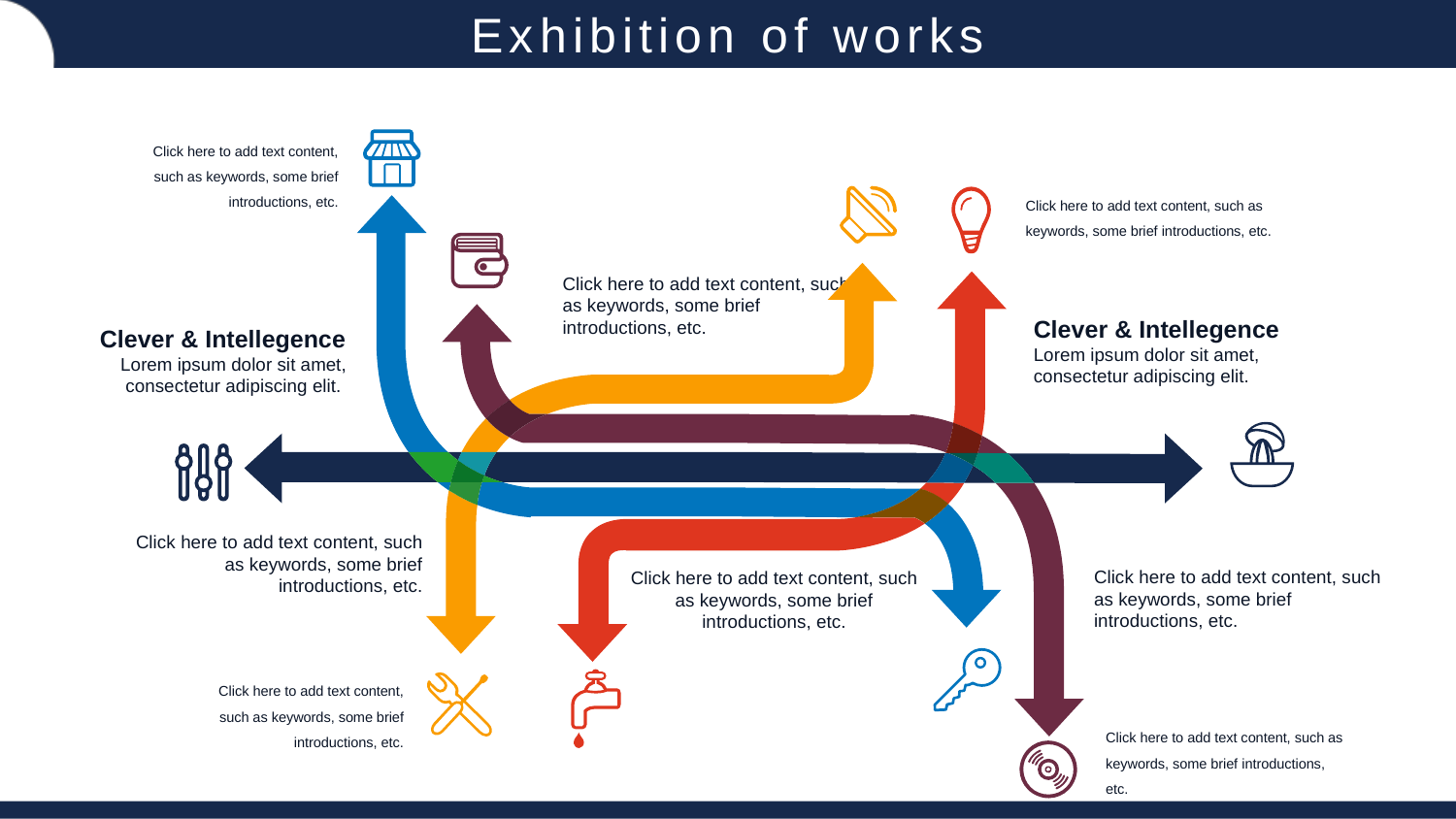

Click here to add text content, such as keywords, some brief introductions, etc.

Click here to add text content, such as keywords, some brief introductions, etc.
Click here to add text content, such as keywords, some brief introductions, etc.
Clever & Intellegence
Lorem ipsum dolor sit amet, consectetur adipiscing elit.
Clever & Intellegence
Lorem ipsum dolor sit amet, consectetur adipiscing elit.
Click here to add text content, such as keywords, some brief introductions, etc.
Click here to add text content, such as keywords, some brief introductions, etc.
Click here to add text content, such as keywords, some brief introductions, etc.
Click here to add text content, such as keywords, some brief introductions, etc.
Click here to add text content, such as keywords, some brief introductions, etc.